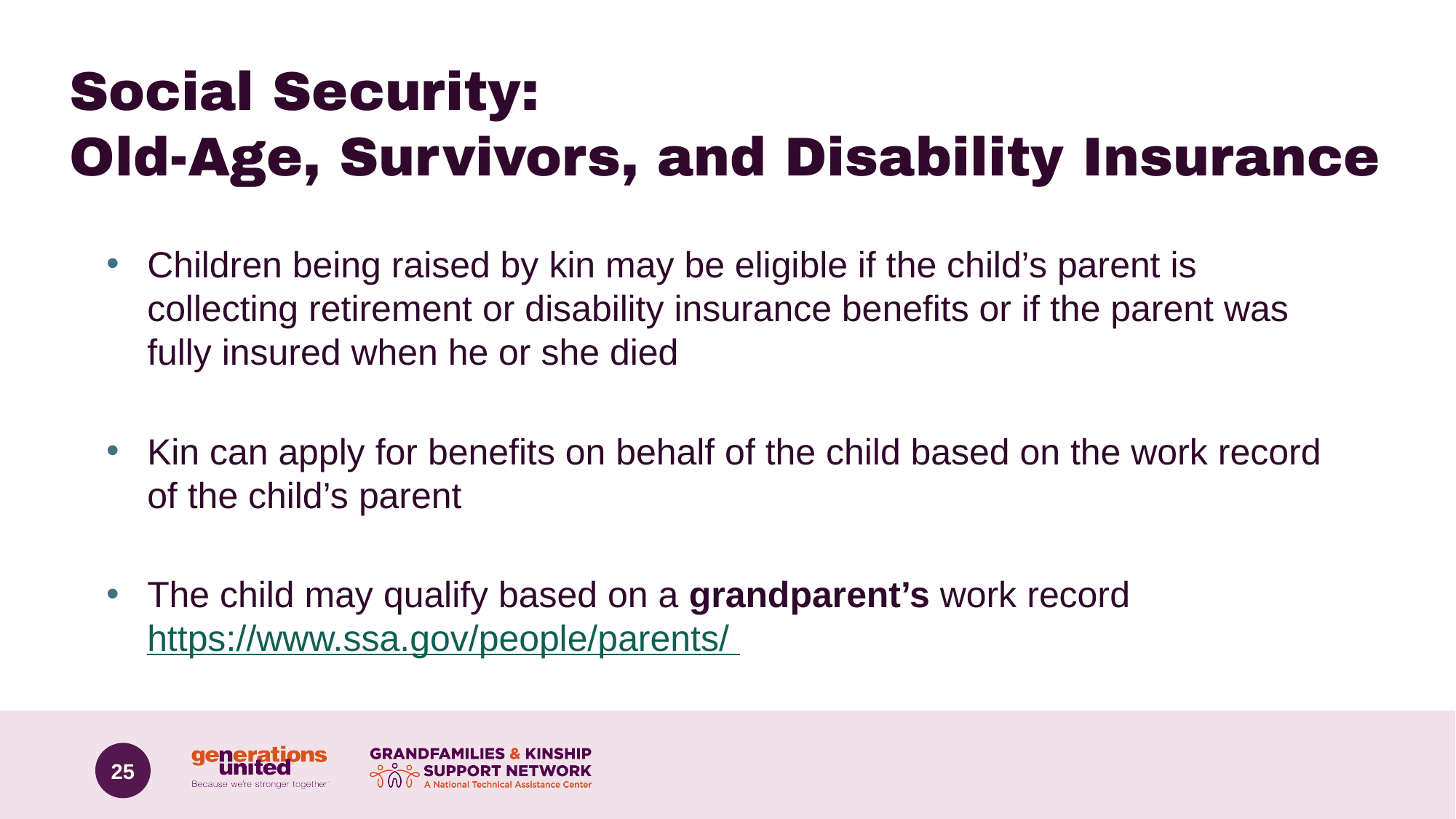

# Social Security: Old-Age, Survivors, and Disability Insurance
Children being raised by kin may be eligible if the child’s parent is collecting retirement or disability insurance benefits or if the parent was fully insured when he or she died

Kin can apply for benefits on behalf of the child based on the work record of the child’s parent

The child may qualify based on a grandparent’s work record https://www.ssa.gov/people/parents/
25